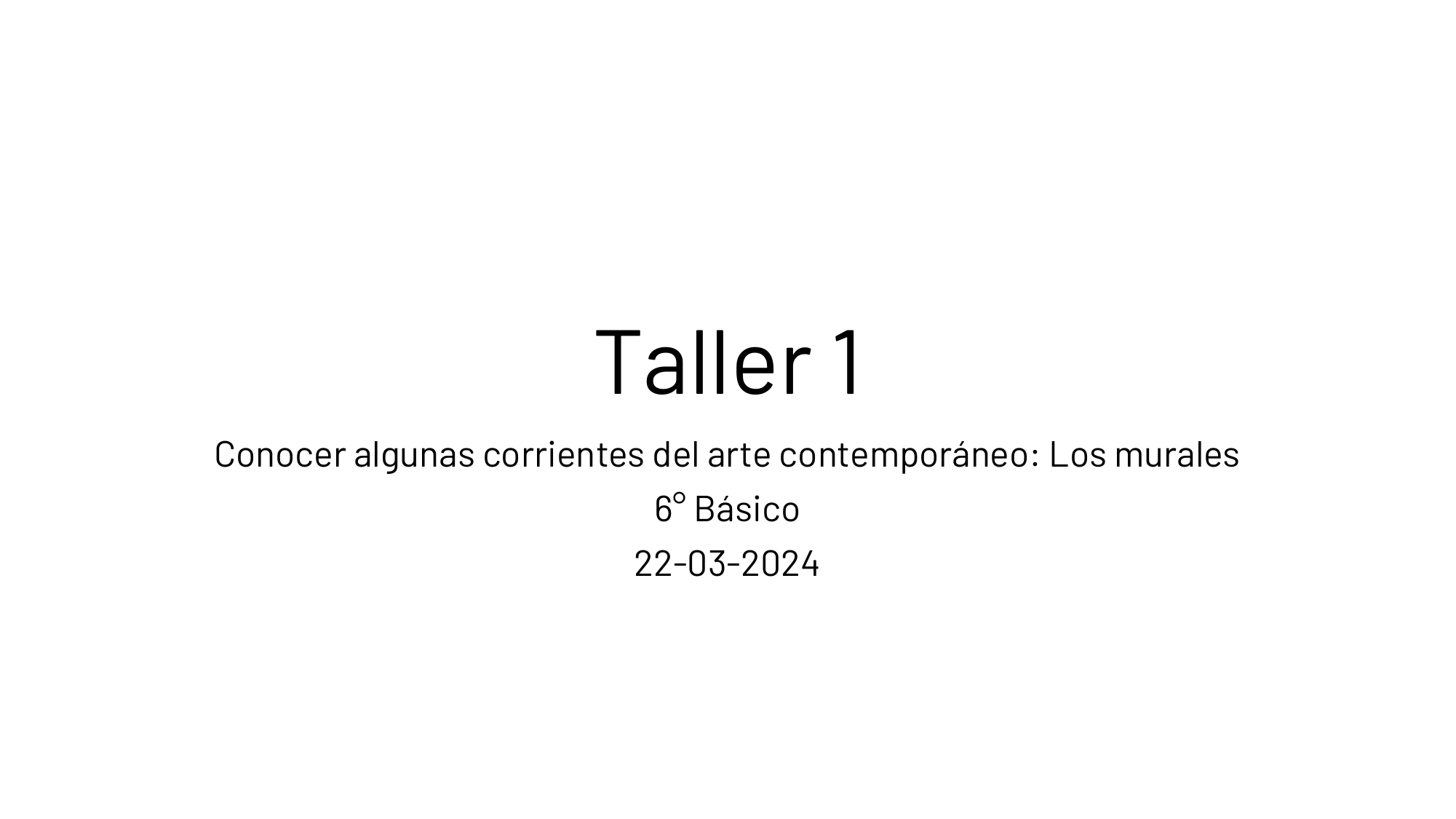

# Taller 1
Conocer algunas corrientes del arte contemporáneo: Los murales
6° Básico
22-03-2024